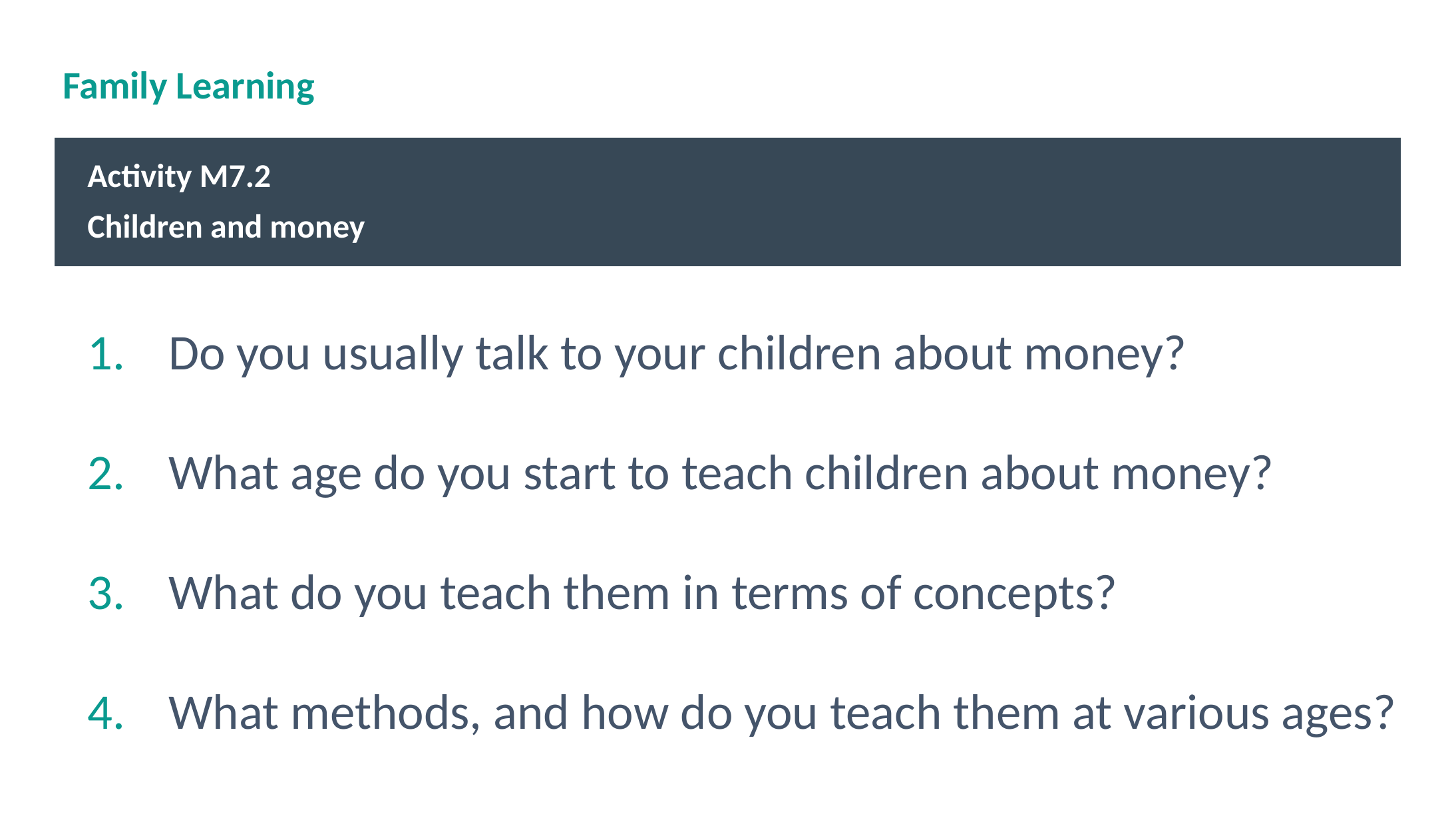

# Family Learning
Activity M7.2
Children and money

Do you usually talk to your children about money?

What age do you start to teach children about money?

What do you teach them in terms of concepts?

What methods, and how do you teach them at various ages?